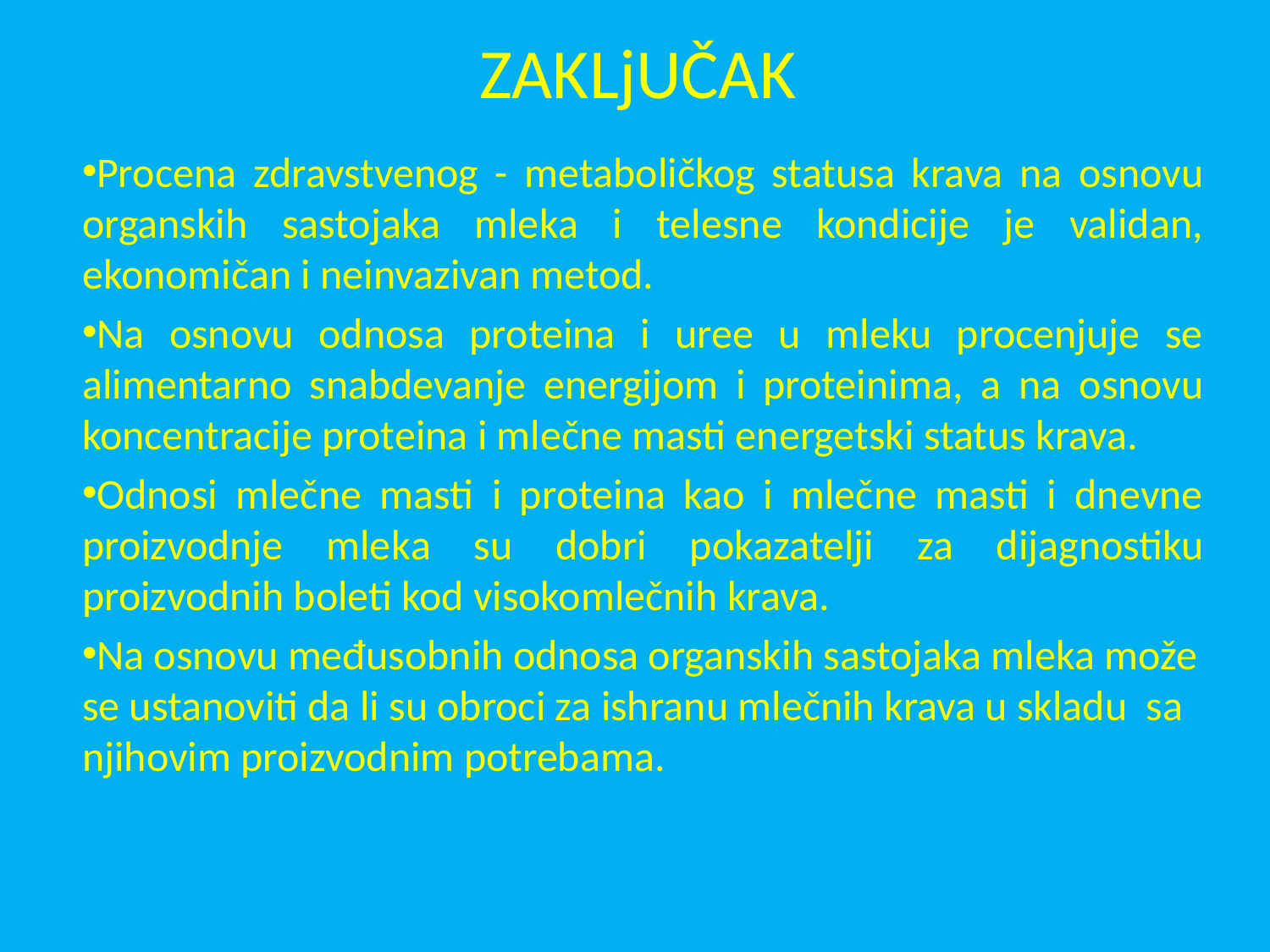

# ZAKLjUČAK
Procena zdravstvenog - metaboličkog statusa krava na osnovu organskih sastojaka mleka i telesne kondicije je validan, ekonomičan i neinvazivan metod.
Na osnovu odnosa proteina i uree u mleku procenjuje se alimentarno snabdevanje energijom i proteinima, a na osnovu koncentracije proteina i mlečne masti energetski status krava.
Odnosi mlečne masti i proteina kao i mlečne masti i dnevne proizvodnje mleka su dobri pokazatelji za dijagnostiku proizvodnih boleti kod visokomlečnih krava.
Na osnovu međusobnih odnosa organskih sastojaka mleka može se ustanoviti da li su obroci za ishranu mlečnih krava u skladu  sa njihovim proizvodnim potrebama.